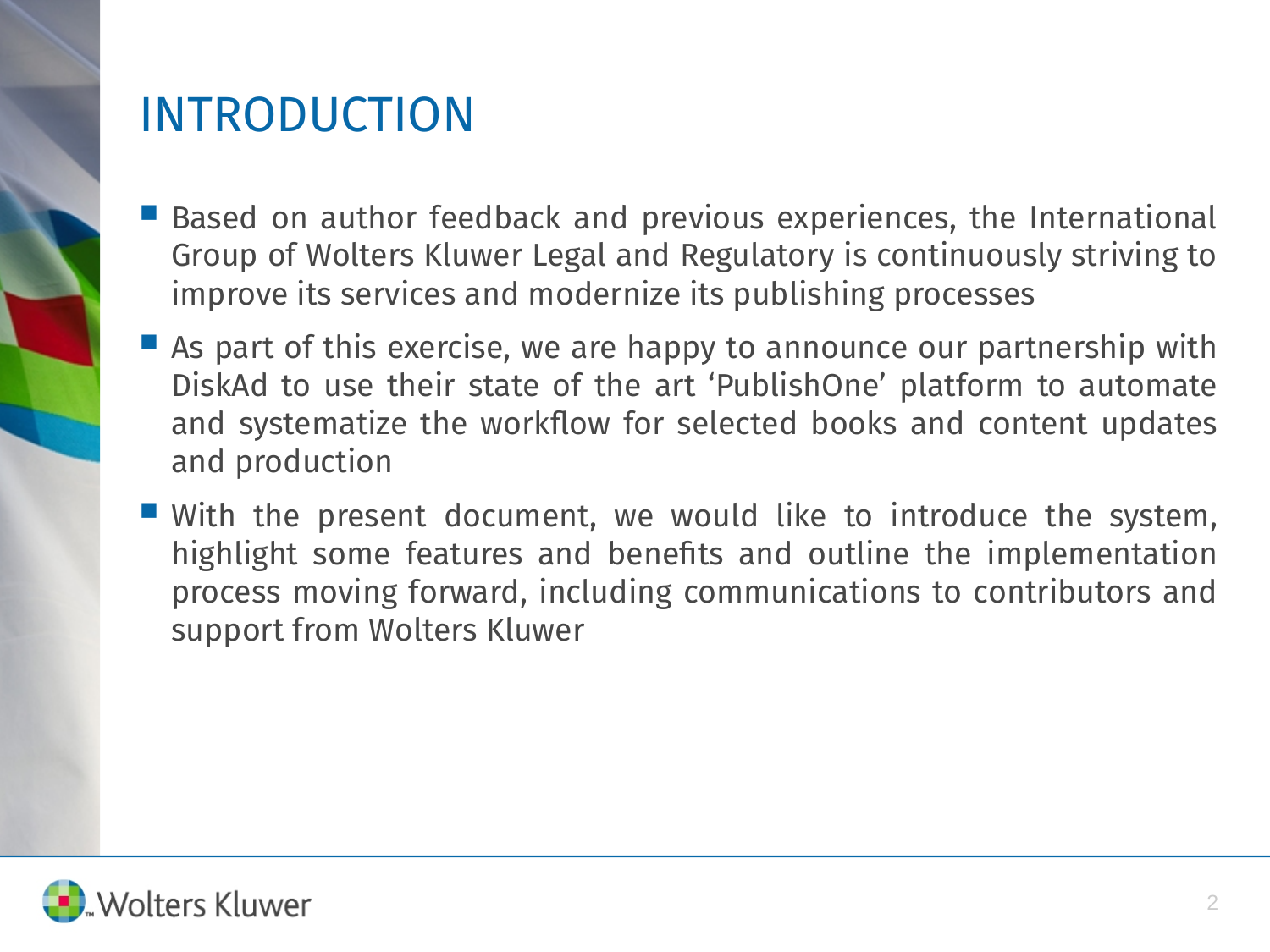

# INTRODUCTION
Based on author feedback and previous experiences, the International Group of Wolters Kluwer Legal and Regulatory is continuously striving to improve its services and modernize its publishing processes
As part of this exercise, we are happy to announce our partnership with DiskAd to use their state of the art ‘PublishOne’ platform to automate and systematize the workflow for selected books and content updates and production
With the present document, we would like to introduce the system, highlight some features and benefits and outline the implementation process moving forward, including communications to contributors and support from Wolters Kluwer
2